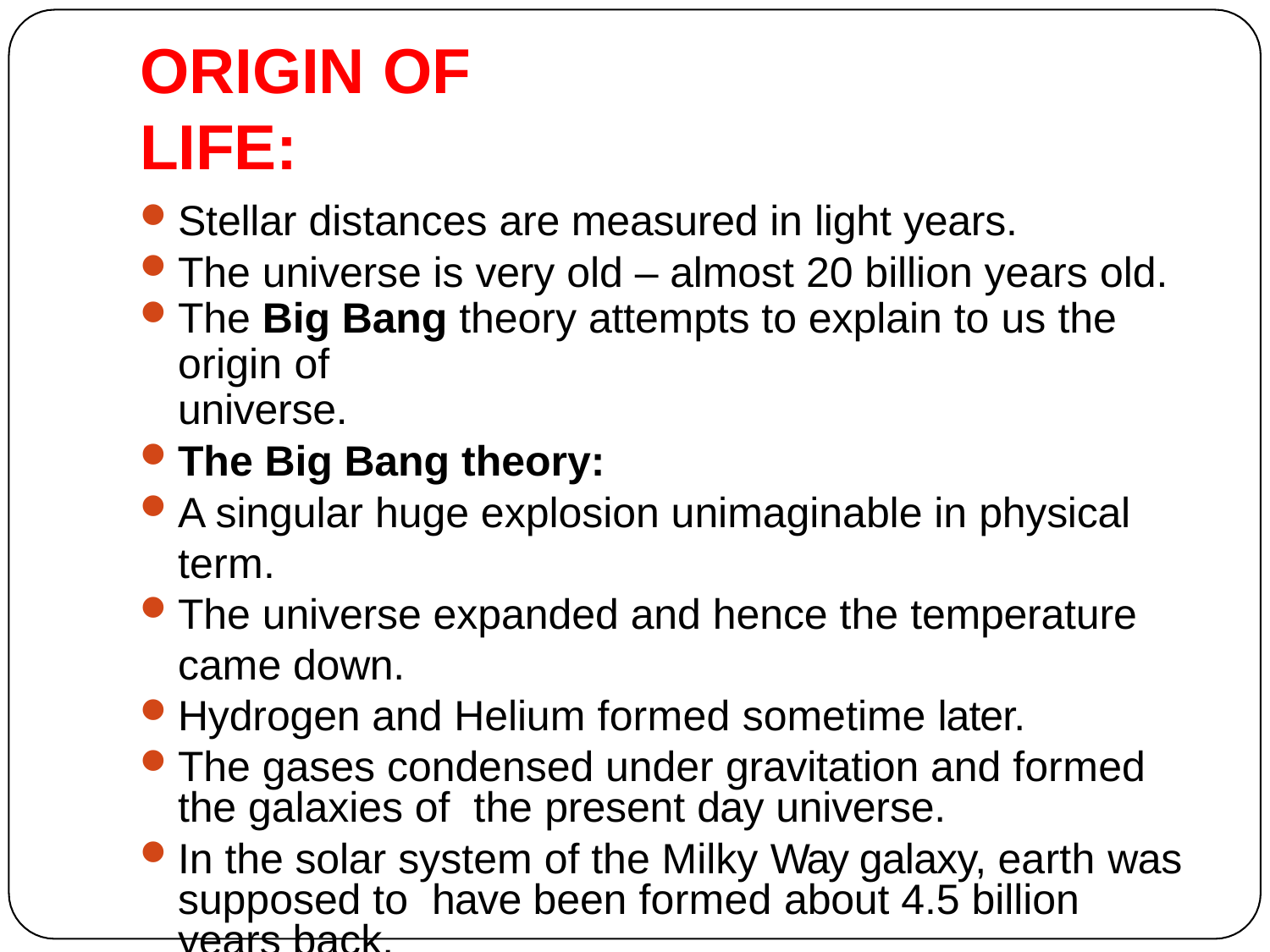

# ORIGIN OF LIFE:
Stellar distances are measured in light years.
The universe is very old – almost 20 billion years old.
The Big Bang theory attempts to explain to us the origin of
universe.
The Big Bang theory:
A singular huge explosion unimaginable in physical term.
The universe expanded and hence the temperature came down.
Hydrogen and Helium formed sometime later.
The gases condensed under gravitation and formed the galaxies of  the present day universe.
In the solar system of the Milky Way galaxy, earth was supposed to  have been formed about 4.5 billion years back.